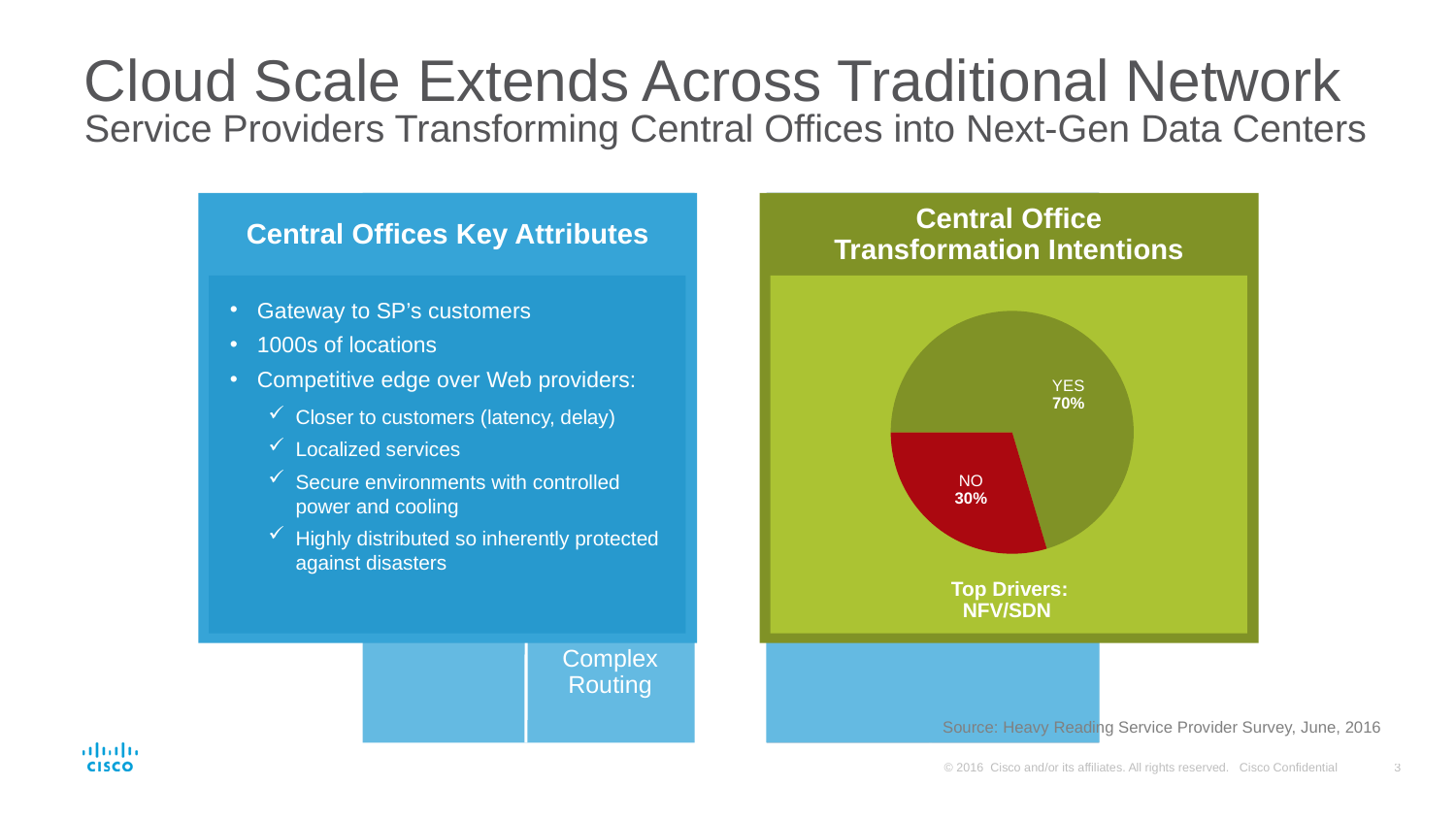

# Cloud Scale Extends Across Traditional Network Service Providers Transforming Central Offices into Next-Gen Data Centers

Traditional
Network Operations

Manual Provisioning
Inflexible SW
Fragmented Topology View and Complex Routing

Cloud-Scale Networking

Automation
SW Modularity & Extensibility
Visibility
&
Control

Data Center Principles

Automated services
Simple to scale
Agile, open software

Central Offices Key Attributes

Gateway to SP’s customers
1000s of locations
Competitive edge over Web providers:
Closer to customers (latency, delay)
Localized services
Secure environments with controlled power and cooling
Highly distributed so inherently protected against disasters

Central Office Transformation Intentions

### Chart

| Category | Column1 |
|---|---|
| Yes | 88.0 |
| No | 37.0 |
YES
70%
NO
30%
Top Drivers: NFV/SDN

HALF
Total Cost
of Ownership
Performance
Efficiency
TWICE
Source: Heavy Reading Service Provider Survey, June, 2016